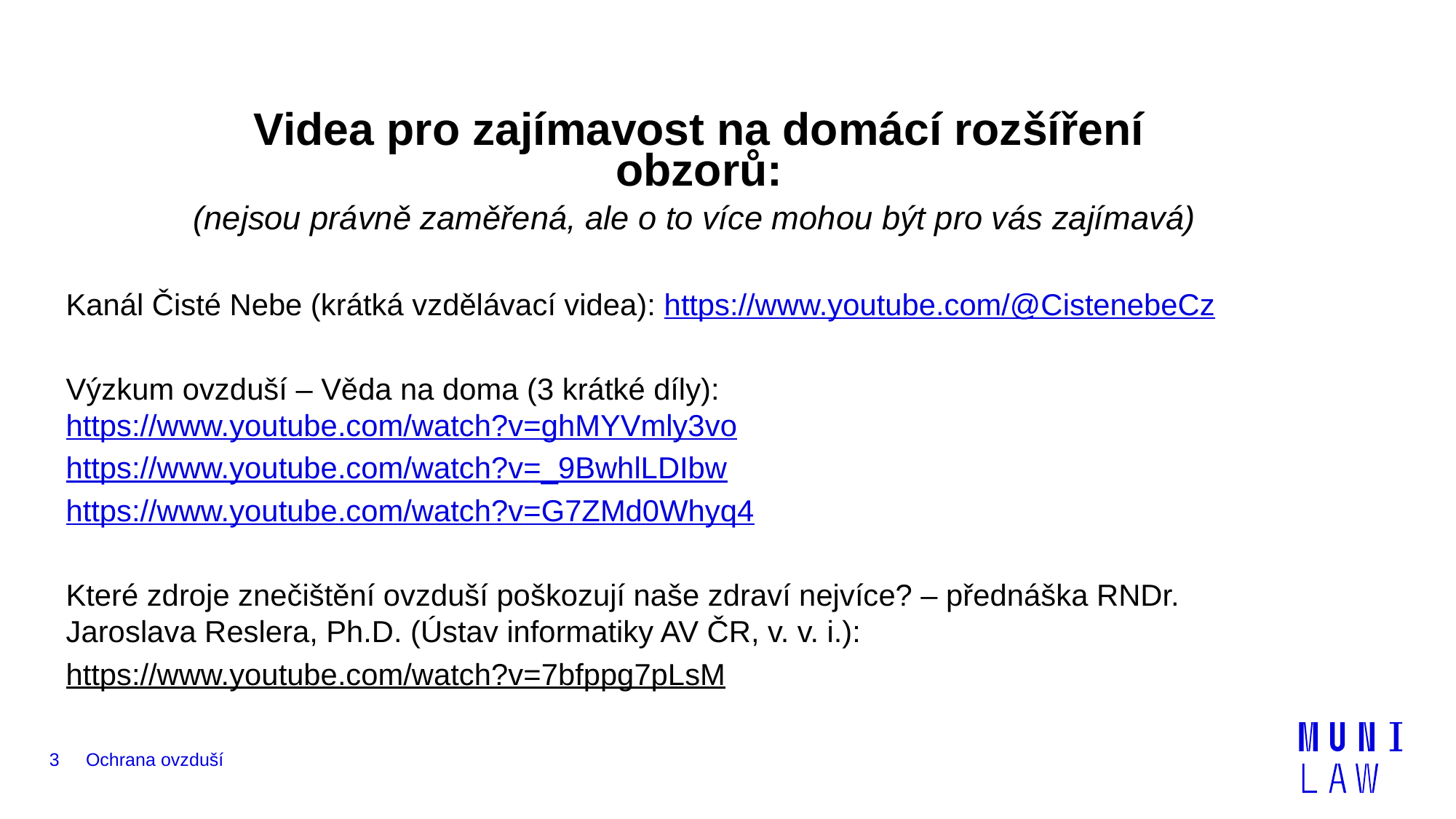

Videa pro zajímavost na domácí rozšíření obzorů:
(nejsou právně zaměřená, ale o to více mohou být pro vás zajímavá)
Kanál Čisté Nebe (krátká vzdělávací videa): https://www.youtube.com/@CistenebeCz

Výzkum ovzduší – Věda na doma (3 krátké díly): https://www.youtube.com/watch?v=ghMYVmly3vo
https://www.youtube.com/watch?v=_9BwhlLDIbw
https://www.youtube.com/watch?v=G7ZMd0Whyq4

Které zdroje znečištění ovzduší poškozují naše zdraví nejvíce? – přednáška RNDr. Jaroslava Reslera, Ph.D. (Ústav informatiky AV ČR, v. v. i.):
https://www.youtube.com/watch?v=7bfppg7pLsM

3
Ochrana ovzduší